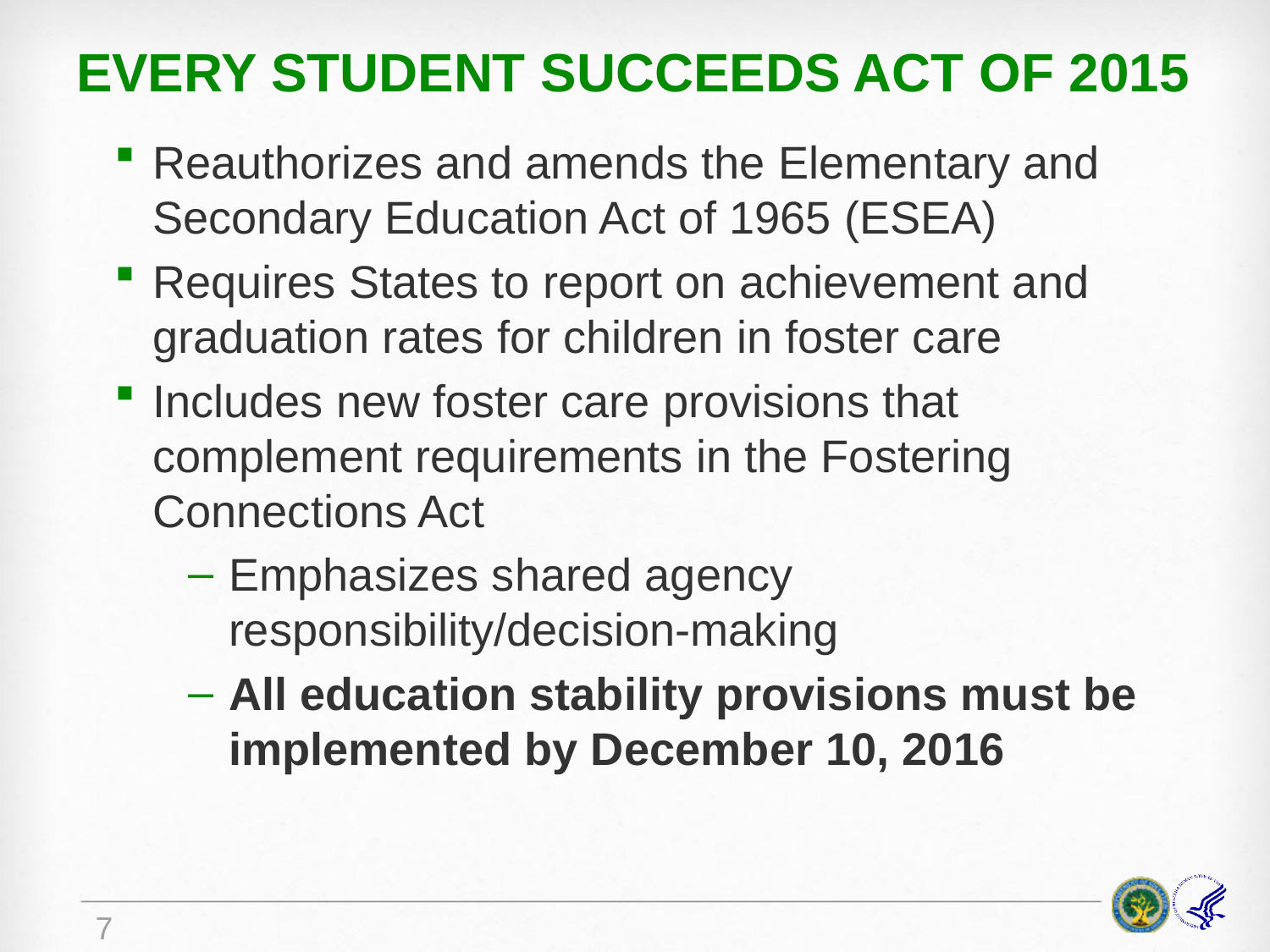

# Every Student Succeeds Act of 2015
Reauthorizes and amends the Elementary and Secondary Education Act of 1965 (ESEA)
Requires States to report on achievement and graduation rates for children in foster care
Includes new foster care provisions that complement requirements in the Fostering Connections Act
Emphasizes shared agency responsibility/decision-making
All education stability provisions must be implemented by December 10, 2016
7